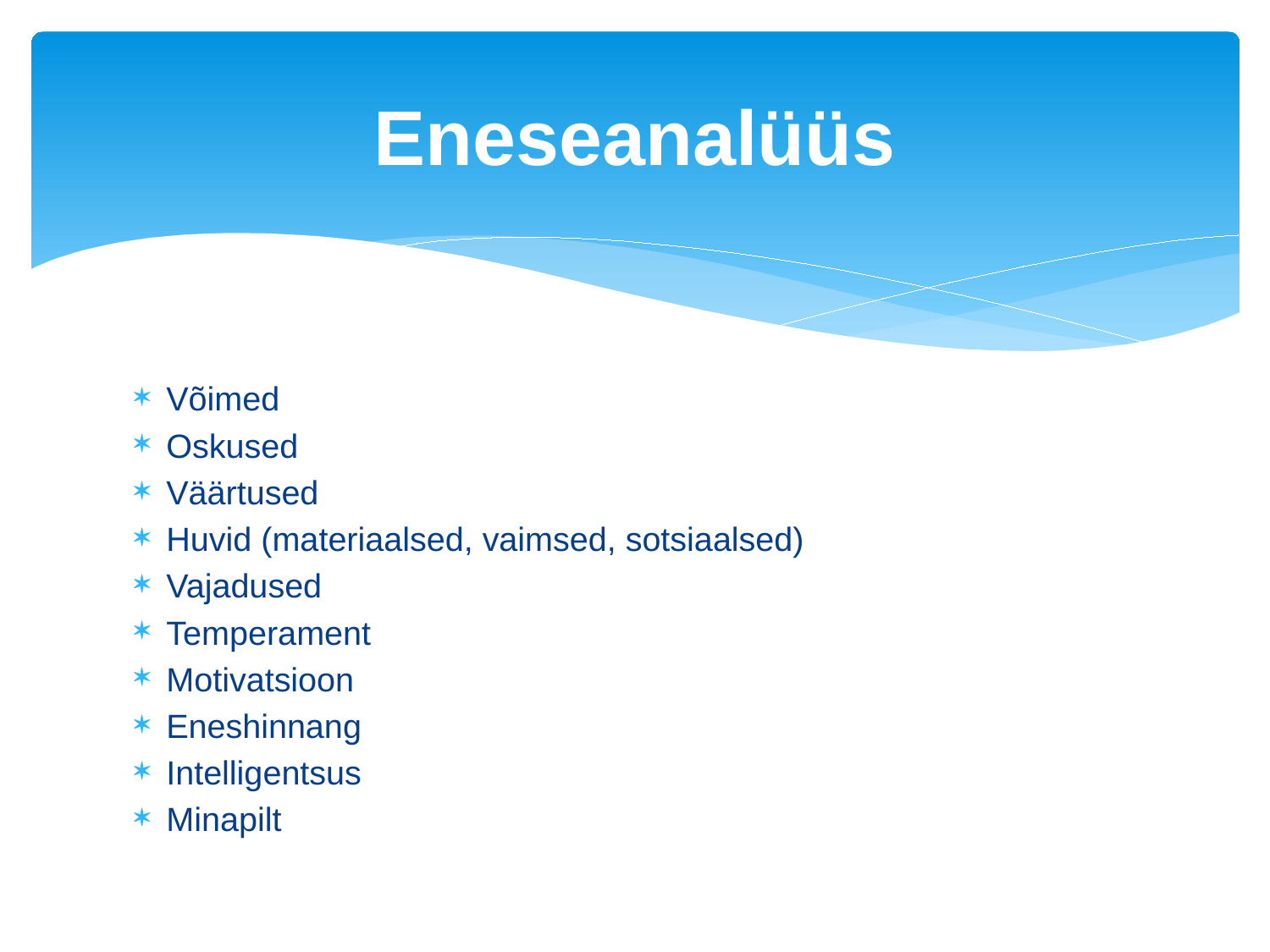

# Eneseanalüüs
Võimed
Oskused
Väärtused
Huvid (materiaalsed, vaimsed, sotsiaalsed)
Vajadused
Temperament
Motivatsioon
Eneshinnang
Intelligentsus
Minapilt